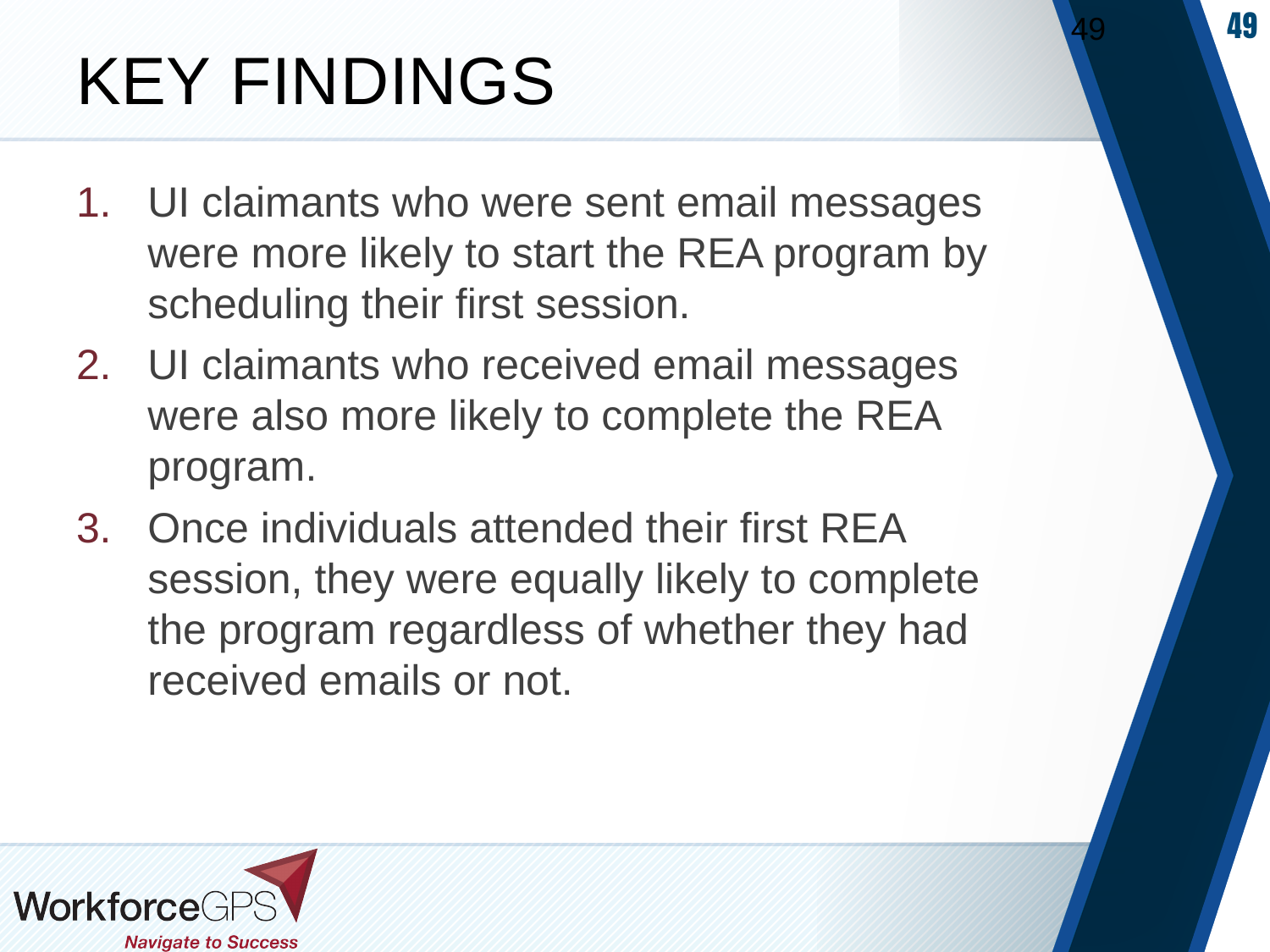

49
# Key Findings
UI claimants who were sent email messages were more likely to start the REA program by scheduling their first session.
UI claimants who received email messages were also more likely to complete the REA program.
Once individuals attended their first REA session, they were equally likely to complete the program regardless of whether they had received emails or not.